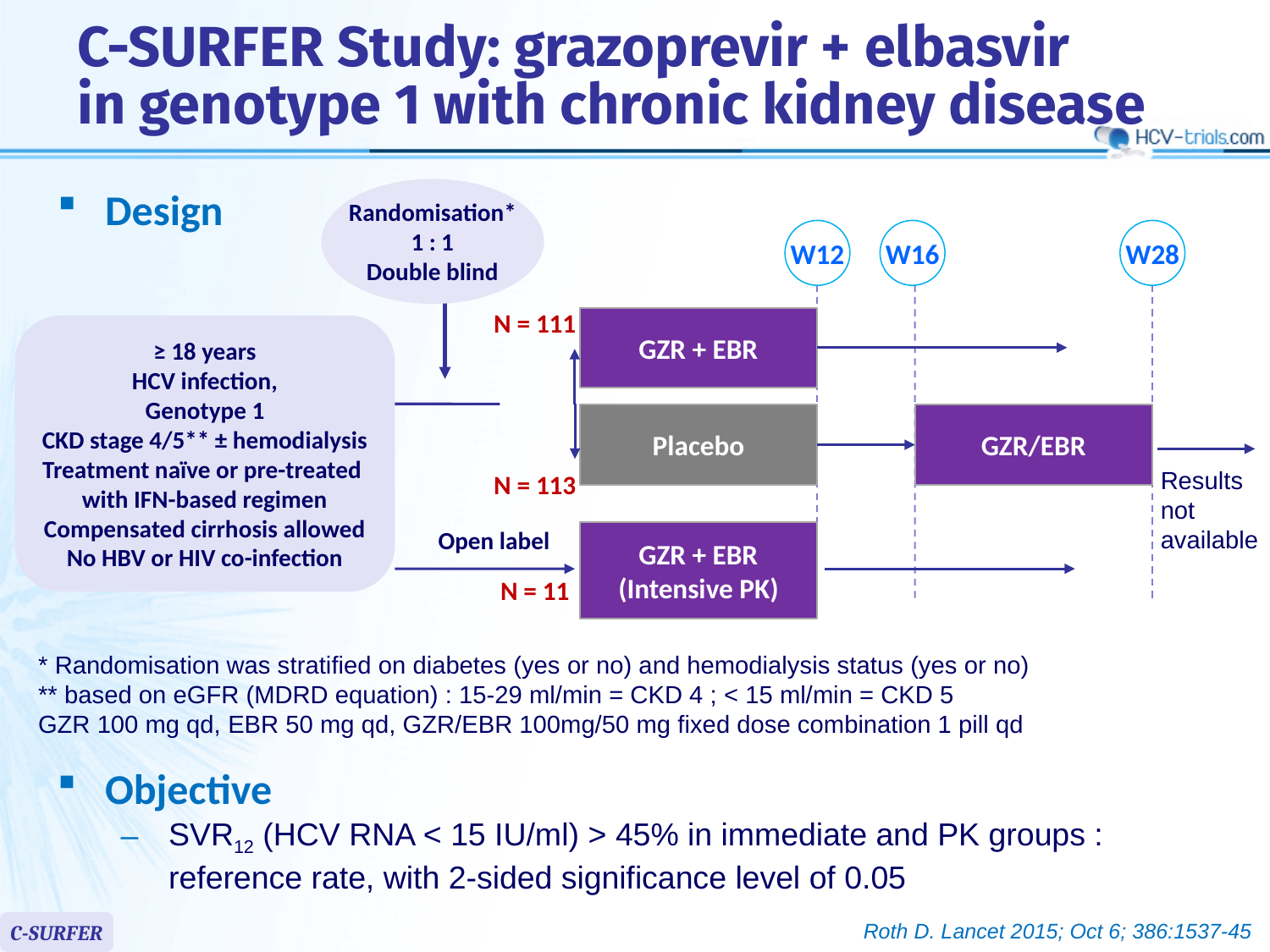

# C-SURFER Study: grazoprevir + elbasvir in genotype 1 with chronic kidney disease
Design
Randomisation*
1 : 1
Double blind
W12
W28
W16

N = 111
≥ 18 years
HCV infection,
Genotype 1
CKD stage 4/5** ± hemodialysis
Treatment naïve or pre-treated
with IFN-based regimen
Compensated cirrhosis allowed
No HBV or HIV co-infection
GZR + EBR

Placebo
GZR/EBR
Results
not
available
N = 113
Open label
GZR + EBR (Intensive PK)
N = 11

* Randomisation was stratified on diabetes (yes or no) and hemodialysis status (yes or no)
** based on eGFR (MDRD equation) : 15-29 ml/min = CKD 4 ; < 15 ml/min = CKD 5
GZR 100 mg qd, EBR 50 mg qd, GZR/EBR 100mg/50 mg fixed dose combination 1 pill qd
Objective
SVR12 (HCV RNA < 15 IU/ml) > 45% in immediate and PK groups :
reference rate, with 2-sided significance level of 0.05
Roth D. Lancet 2015; Oct 6; 386:1537-45
C-SURFER